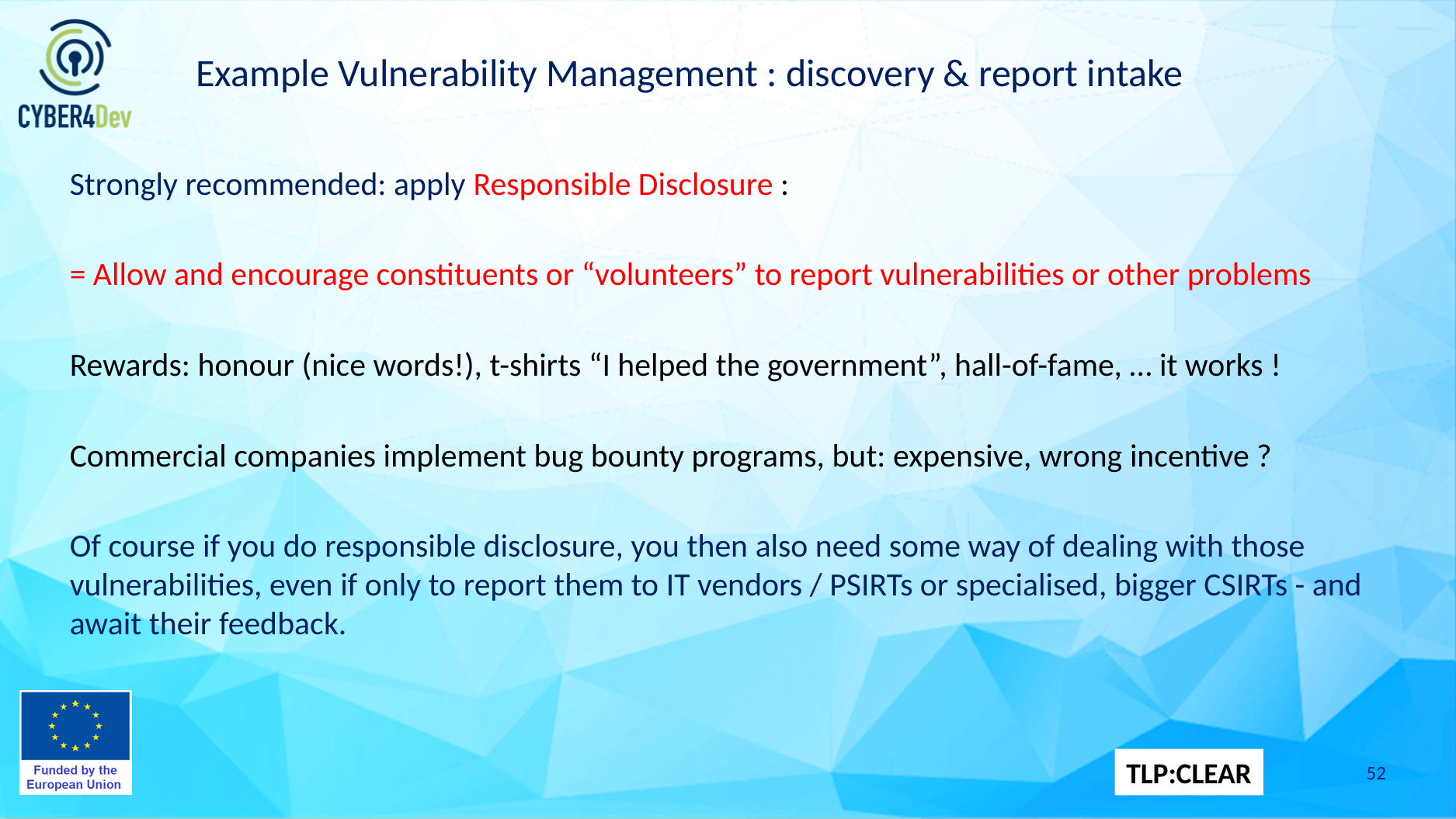

# Example Vulnerability Management : discovery & report intake
Strongly recommended: apply Responsible Disclosure :

= Allow and encourage constituents or “volunteers” to report vulnerabilities or other problems

Rewards: honour (nice words!), t-shirts “I helped the government”, hall-of-fame, … it works !

Commercial companies implement bug bounty programs, but: expensive, wrong incentive ?

Of course if you do responsible disclosure, you then also need some way of dealing with those vulnerabilities, even if only to report them to IT vendors / PSIRTs or specialised, bigger CSIRTs - and await their feedback.
52